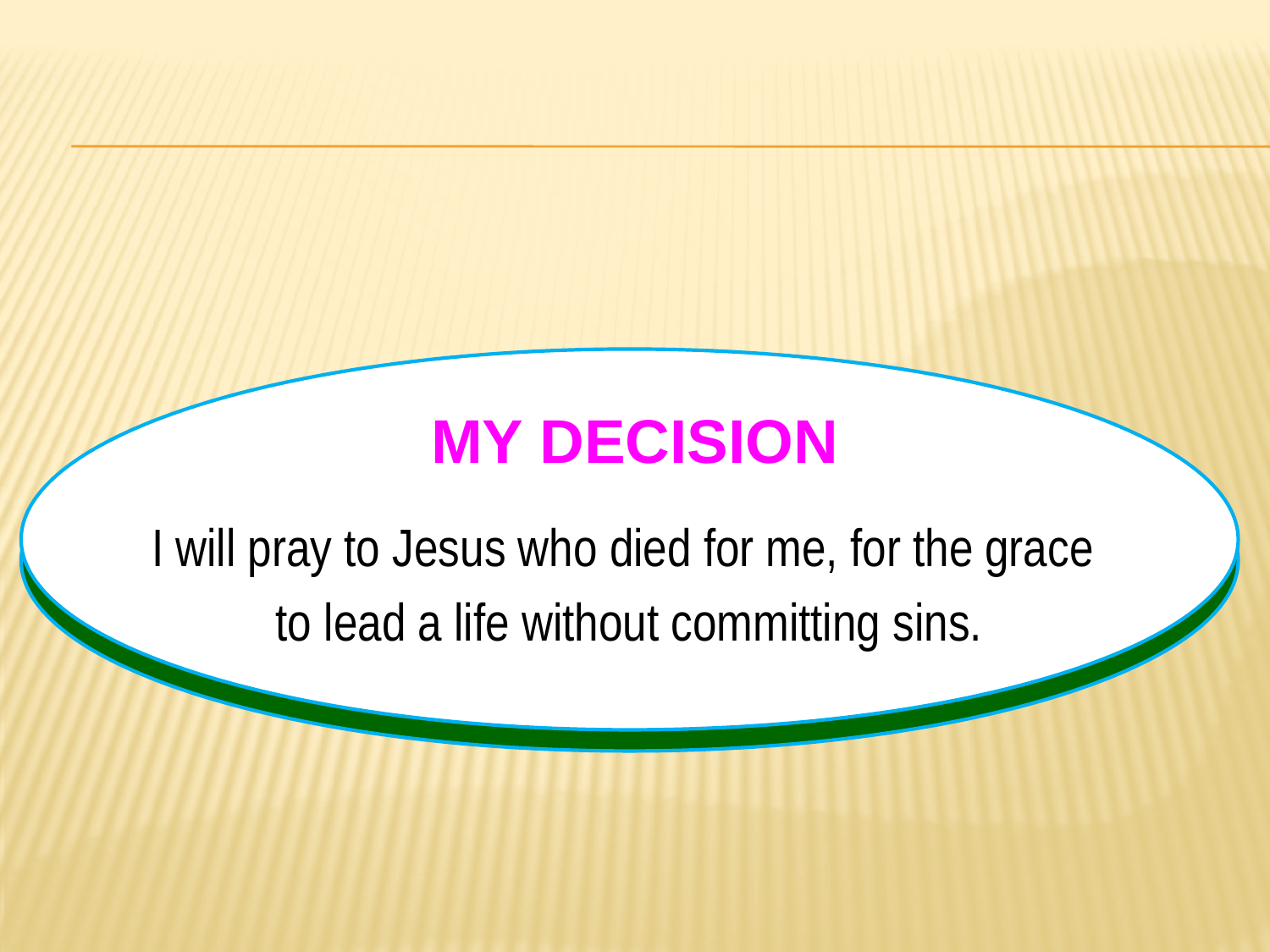

# MY DECISION

I will pray to Jesus who died for me, for the grace
to lead a life without committing sins.